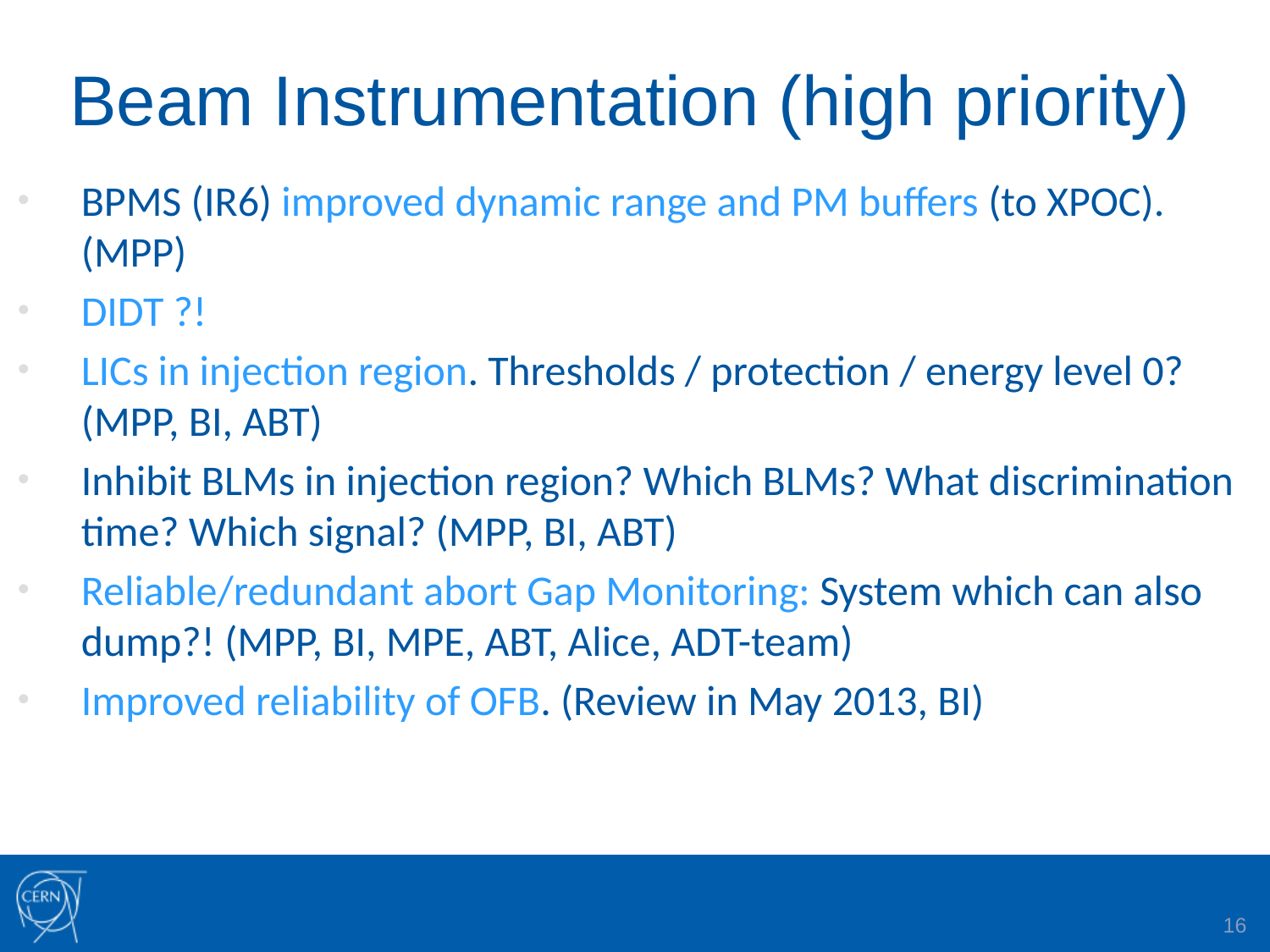

# Beam Instrumentation (high priority)
BPMS (IR6) improved dynamic range and PM buffers (to XPOC). (MPP)
DIDT ?!
LICs in injection region. Thresholds / protection / energy level 0? (MPP, BI, ABT)
Inhibit BLMs in injection region? Which BLMs? What discrimination time? Which signal? (MPP, BI, ABT)
Reliable/redundant abort Gap Monitoring: System which can also dump?! (MPP, BI, MPE, ABT, Alice, ADT-team)
Improved reliability of OFB. (Review in May 2013, BI)

16